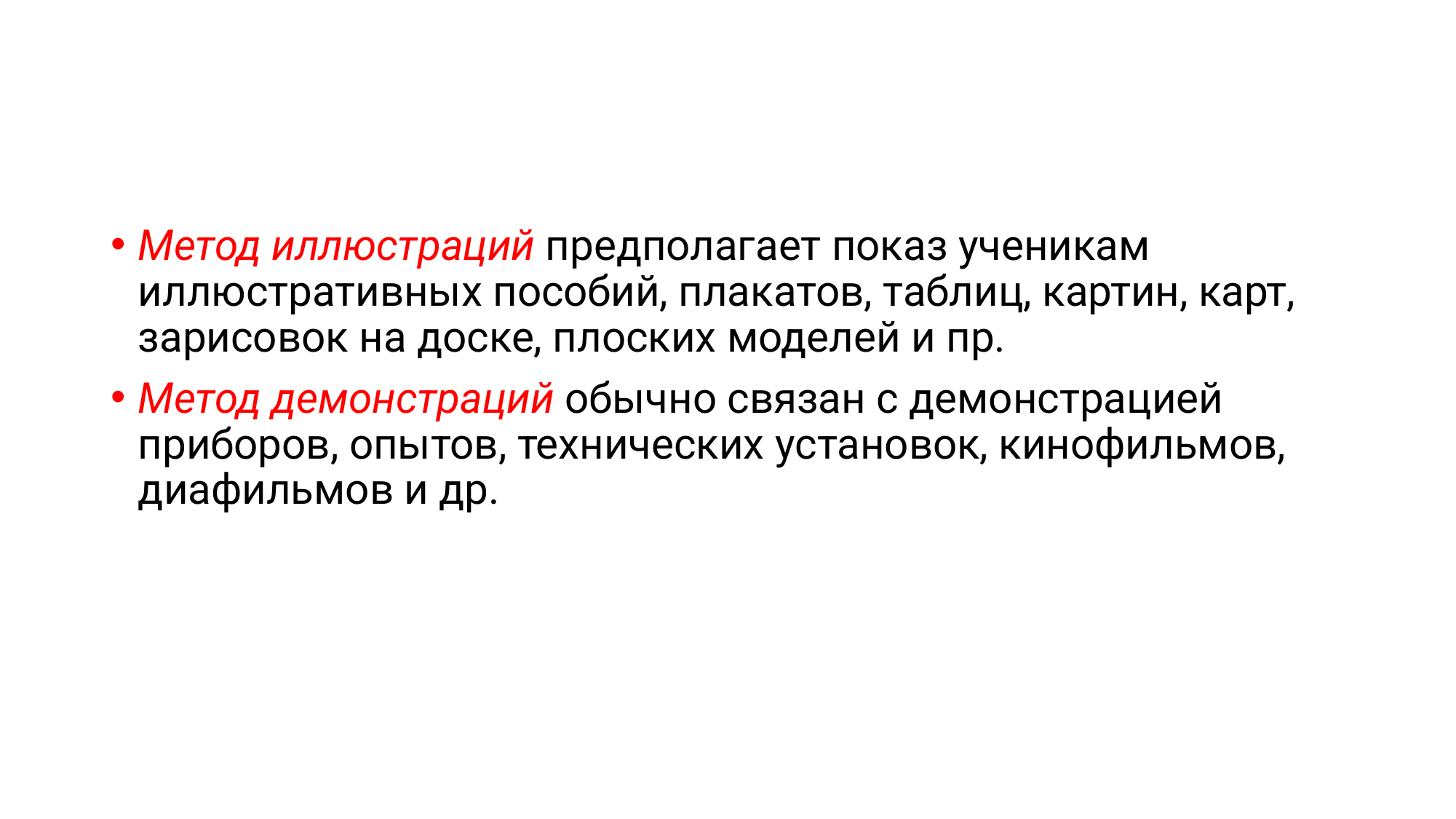

#
Метод иллюстраций предполагает показ ученикам иллюстративных пособий, плакатов, таблиц, картин, карт, зарисовок на доске, плоских моделей и пр.
Метод демонстраций обычно связан с демонстрацией приборов, опытов, технических установок, кинофильмов, диафильмов и др.